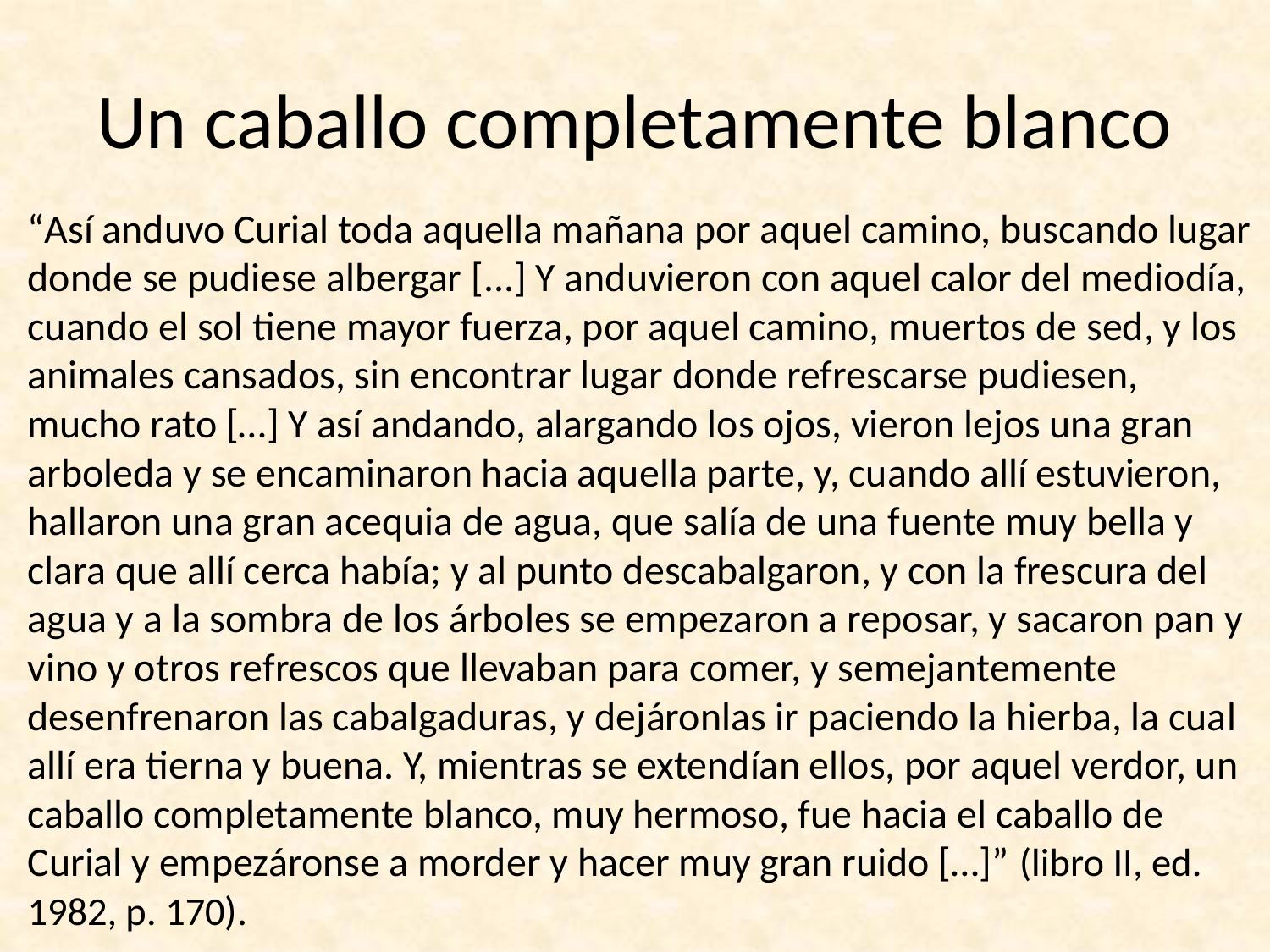

# Un caballo completamente blanco
“Así anduvo Curial toda aquella mañana por aquel camino, buscando lugar donde se pudiese albergar [...] Y anduvieron con aquel calor del mediodía, cuando el sol tiene mayor fuerza, por aquel camino, muertos de sed, y los animales cansados, sin encontrar lugar donde refrescarse pudiesen, mucho rato […] Y así andando, alargando los ojos, vieron lejos una gran arboleda y se encaminaron hacia aquella parte, y, cuando allí estuvieron, hallaron una gran acequia de agua, que salía de una fuente muy bella y clara que allí cerca había; y al punto descabalgaron, y con la frescura del agua y a la sombra de los árboles se empezaron a reposar, y sacaron pan y vino y otros refrescos que llevaban para comer, y semejantemente desenfrenaron las cabalgaduras, y dejáronlas ir paciendo la hierba, la cual allí era tierna y buena. Y, mientras se extendían ellos, por aquel verdor, un caballo completamente blanco, muy hermoso, fue hacia el caballo de Curial y empezáronse a morder y hacer muy gran ruido […]” (libro II, ed. 1982, p. 170).